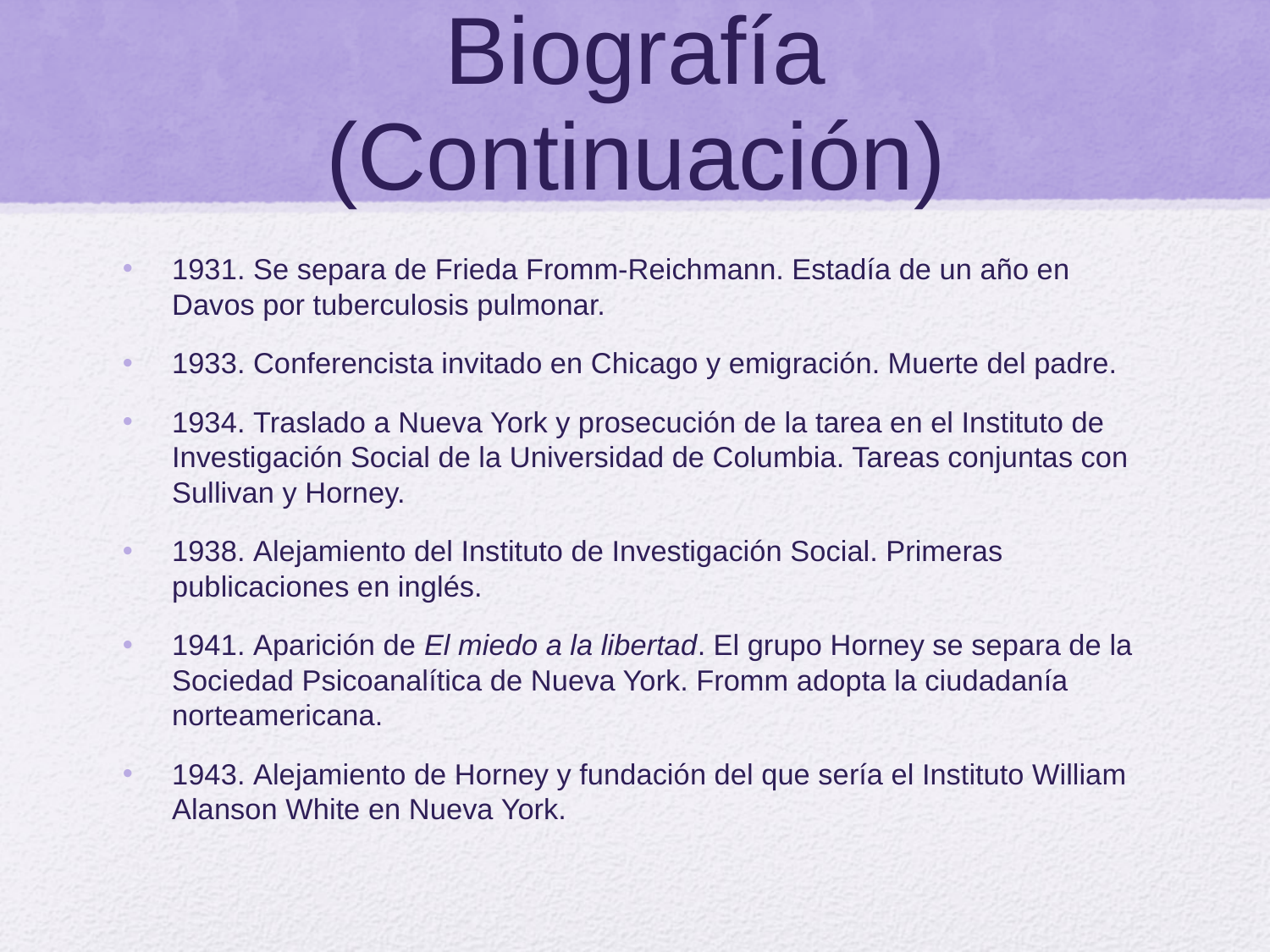

# Biografía (Continuación)
1931. Se separa de Frieda Fromm-Reichmann. Estadía de un año en Davos por tuberculosis pulmonar.
1933. Conferencista invitado en Chicago y emigración. Muerte del padre.
1934. Traslado a Nueva York y prosecución de la tarea en el Instituto de Investigación Social de la Universidad de Columbia. Tareas conjuntas con Sullivan y Horney.
1938. Alejamiento del Instituto de Investigación Social. Primeras publicaciones en inglés.
1941. Aparición de El miedo a la libertad. El grupo Horney se separa de la Sociedad Psicoanalítica de Nueva York. Fromm adopta la ciudadanía norteamericana.
1943. Alejamiento de Horney y fundación del que sería el Instituto William Alanson White en Nueva York.